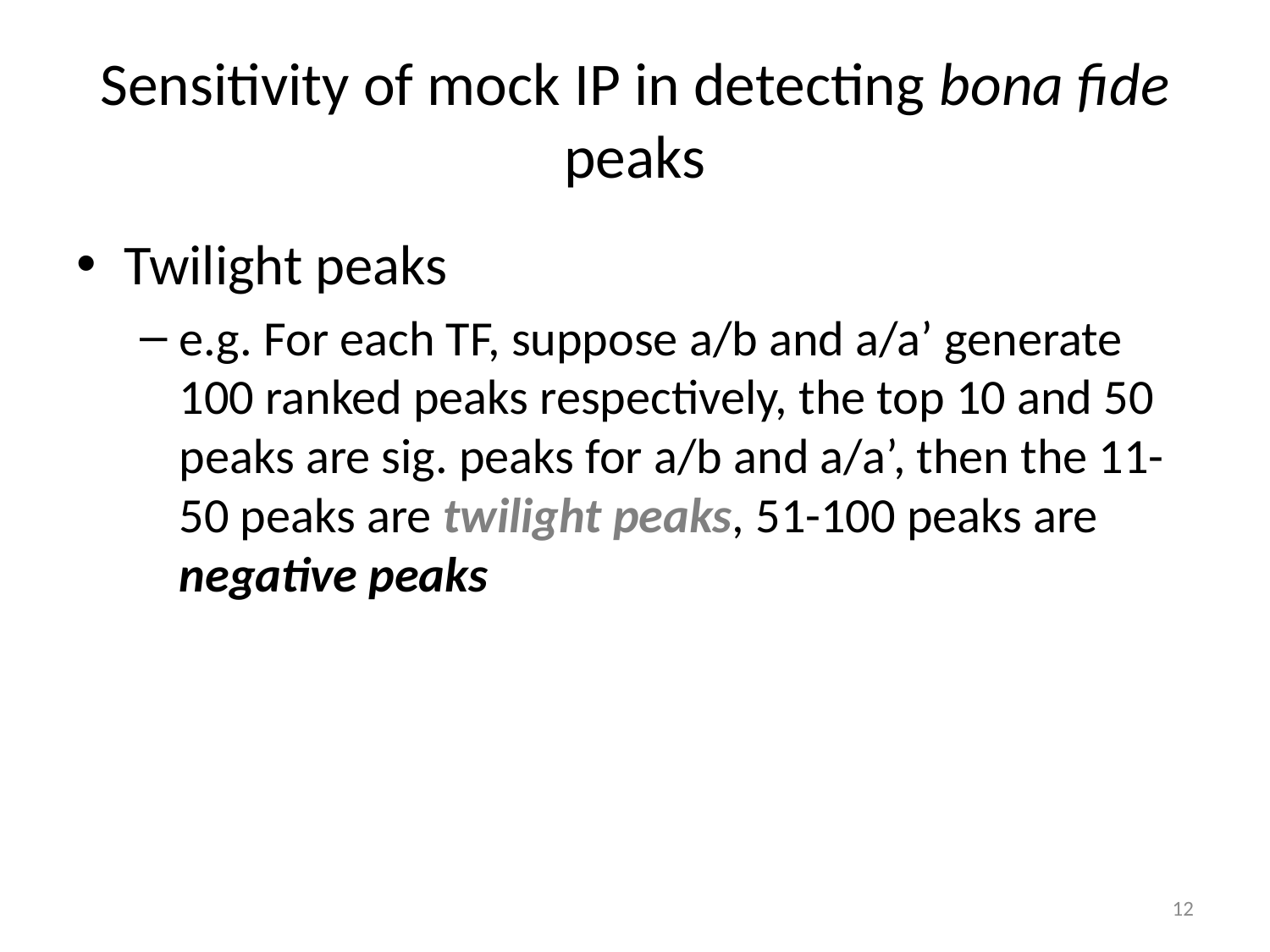

# Sensitivity of mock IP in detecting bona fide peaks
Twilight peaks
e.g. For each TF, suppose a/b and a/a’ generate 100 ranked peaks respectively, the top 10 and 50 peaks are sig. peaks for a/b and a/a’, then the 11-50 peaks are twilight peaks, 51-100 peaks are negative peaks
12